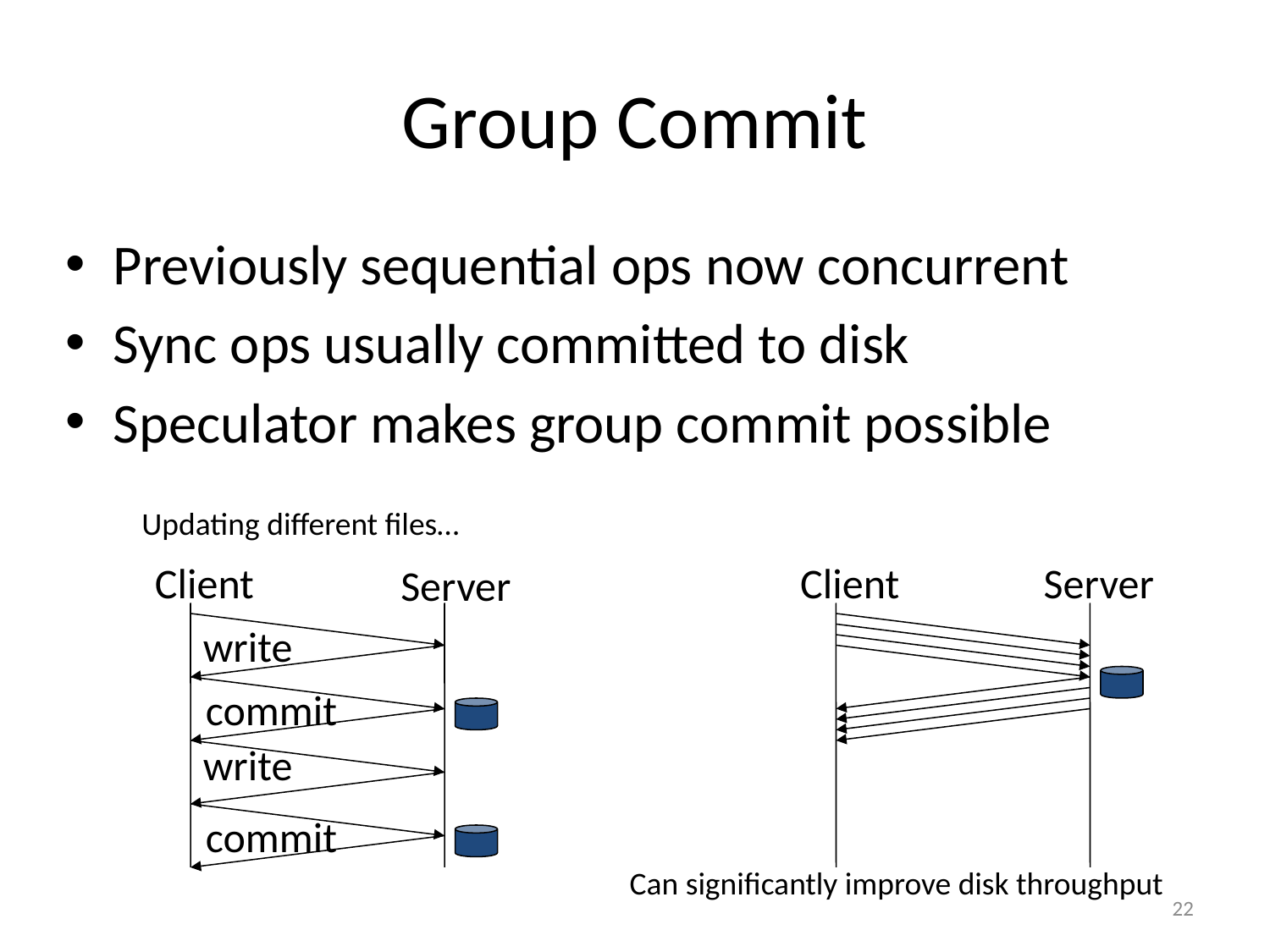

# Group Commit
Previously sequential ops now concurrent
Sync ops usually committed to disk
Speculator makes group commit possible

Updating different files…
Client
Client
Server
Server

write

commit

write

commit

Can significantly improve disk throughput
22